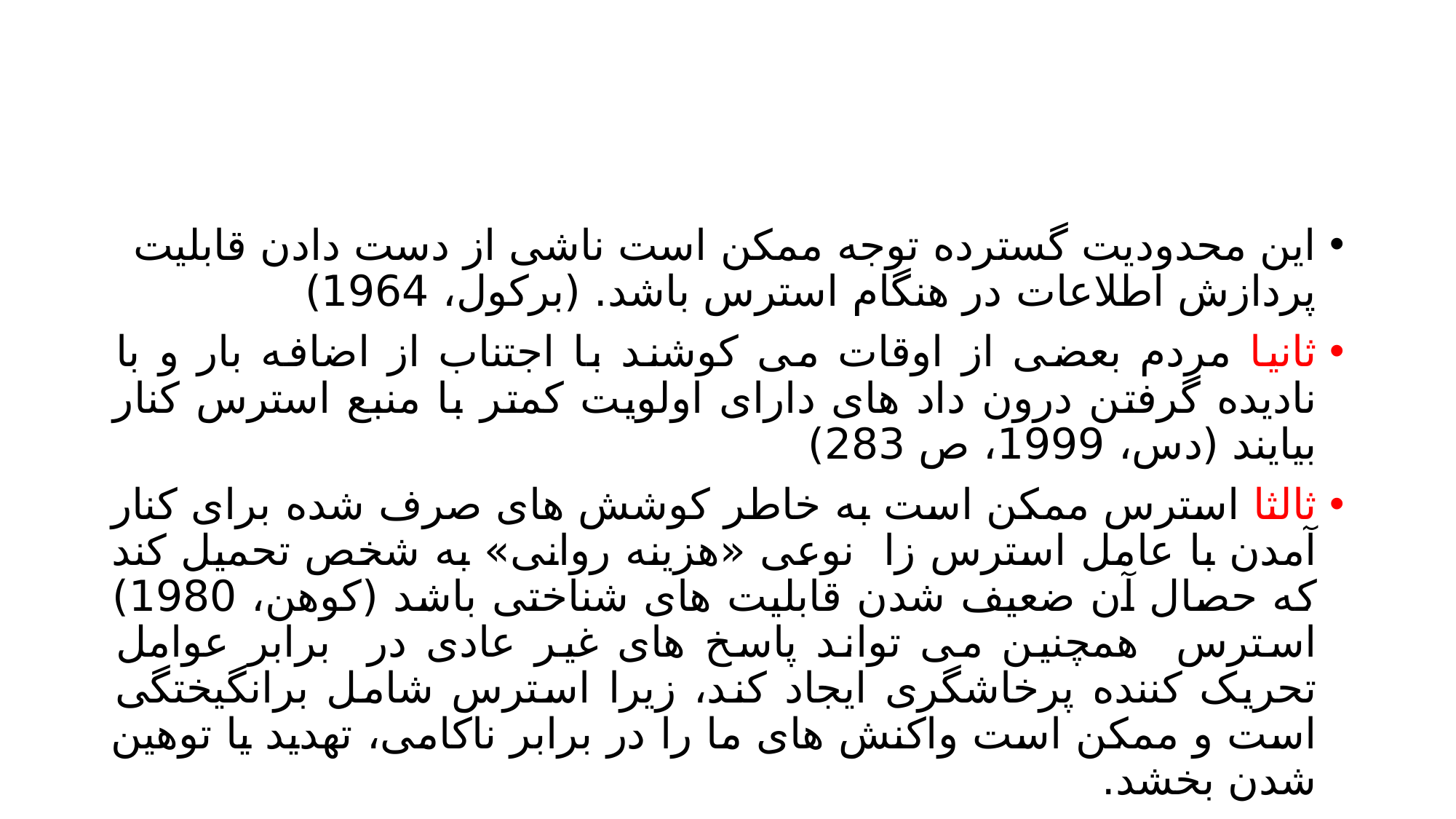

#
این محدودیت گسترده توجه ممکن است ناشی از دست دادن قابلیت پردازش اطلاعات در هنگام استرس باشد. (برکول، 1964)
ثانیا مردم بعضی از اوقات می کوشند با اجتناب از اضافه بار و با نادیده گرفتن درون داد های دارای اولویت کمتر با منبع استرس کنار بیایند (دس، 1999، ص 283)
ثالثا استرس ممکن است به خاطر کوشش های صرف شده برای کنار آمدن با عامل استرس زا  نوعی «هزینه روانی» به شخص تحمیل کند که حصال آن ضعیف شدن قابلیت های شناختی باشد (کوهن، 1980) استرس  همچنین می تواند پاسخ های غیر عادی در  برابر عوامل تحریک کننده پرخاشگری ایجاد کند، زیرا استرس شامل برانگیختگی است و ممکن است واکنش های ما را در برابر ناکامی، تهدید یا توهین شدن بخشد.